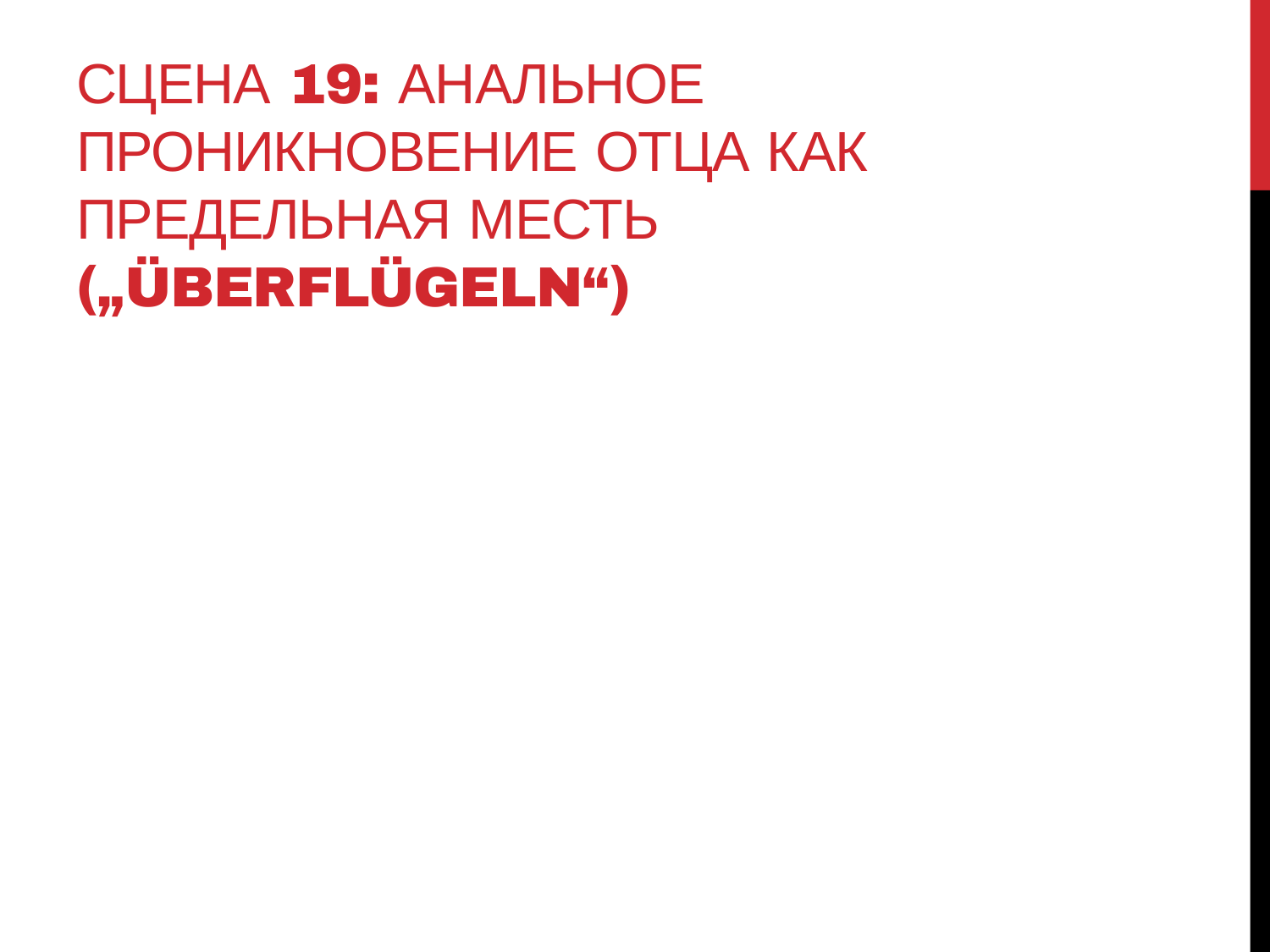

# Сцена 19: Анальное проникновение отца как предельная месть („überflügeln“)